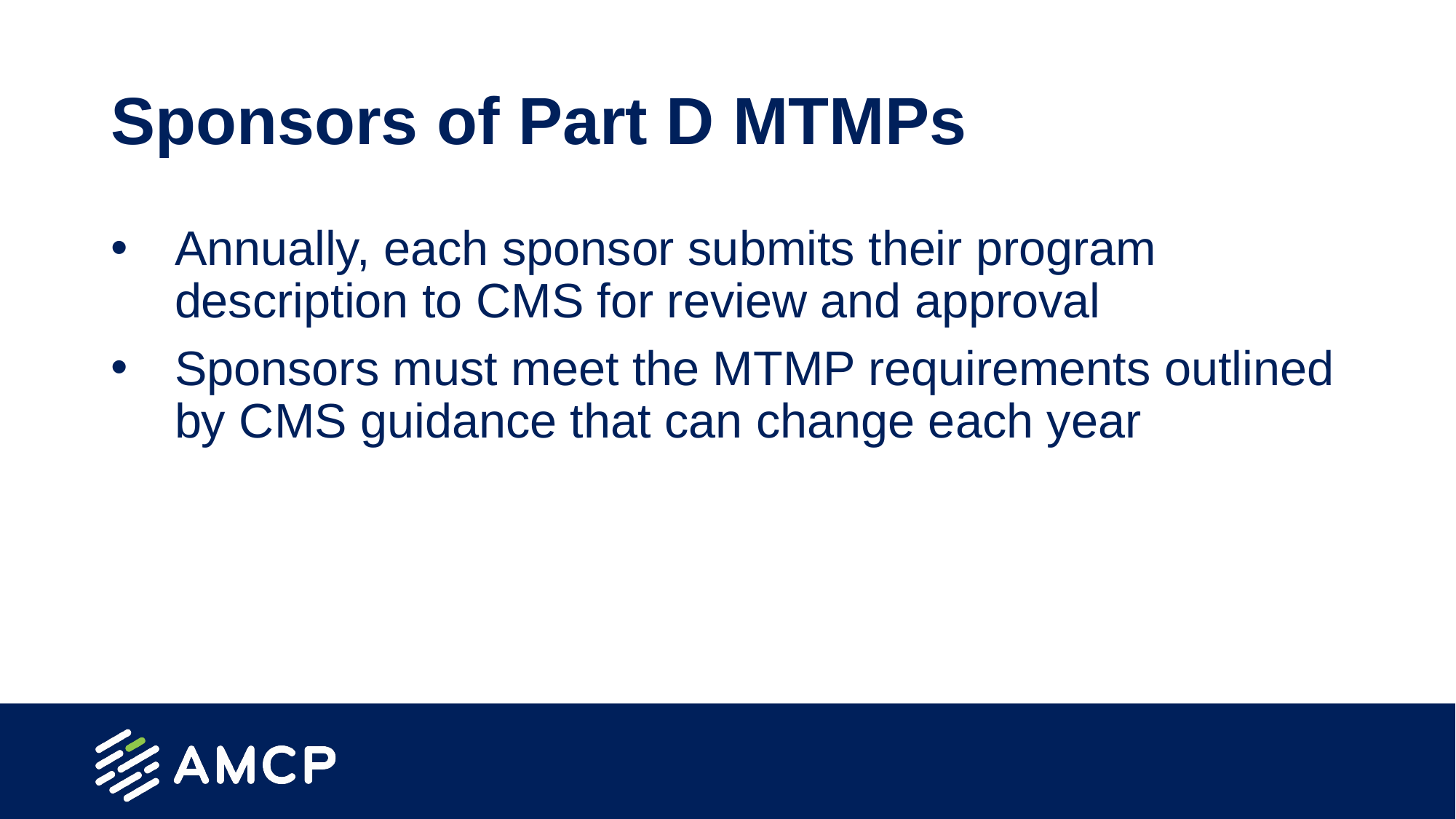

# Sponsors of Part D MTMPs
Annually, each sponsor submits their program description to CMS for review and approval
Sponsors must meet the MTMP requirements outlined by CMS guidance that can change each year